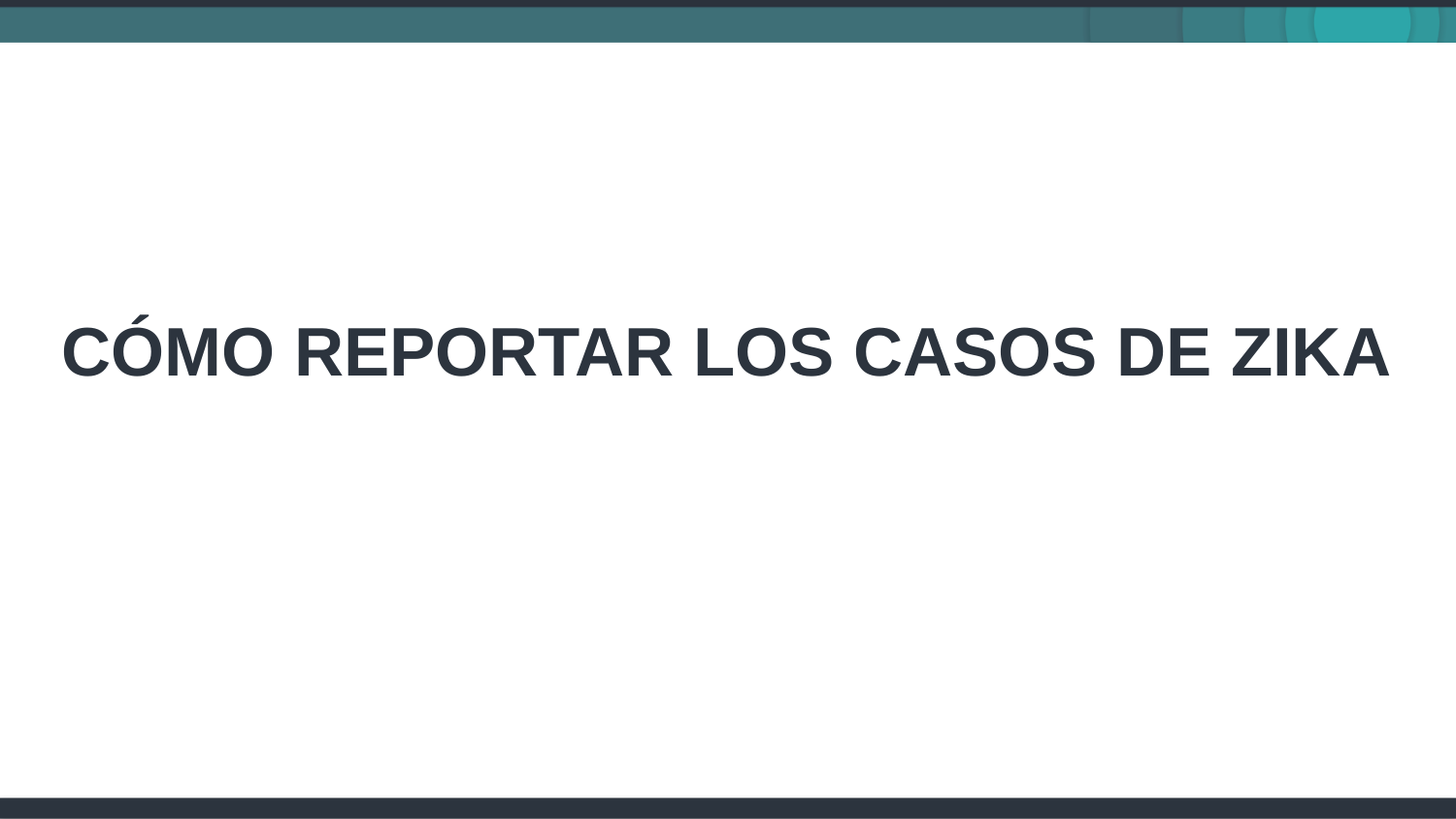

# Cómo reportar los casos de zika